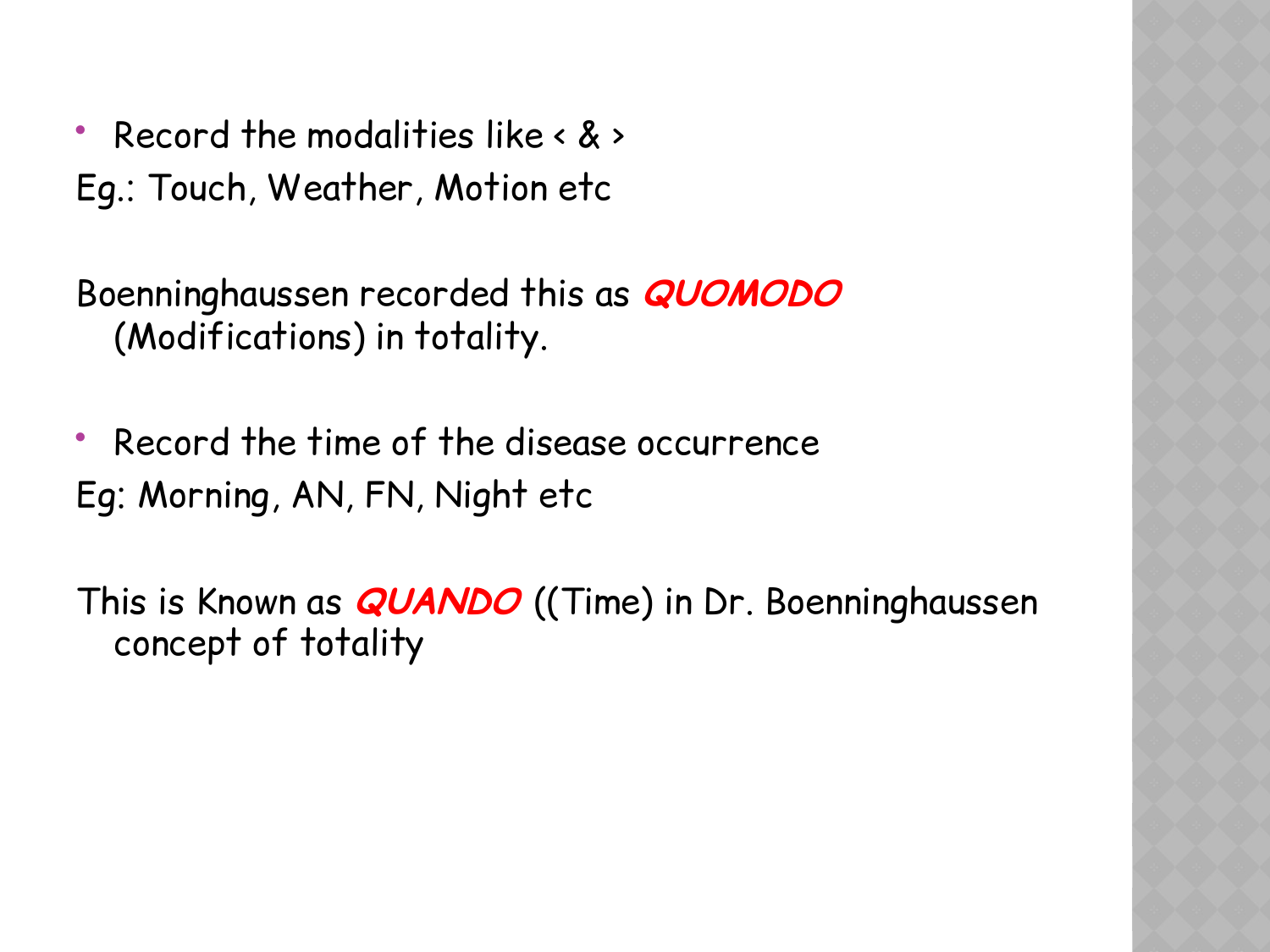

Record the modalities like < & >
Eg.: Touch, Weather, Motion etc

Boenninghaussen recorded this as QUOMODO (Modifications) in totality.

Record the time of the disease occurrence
Eg: Morning, AN, FN, Night etc

This is Known as QUANDO ((Time) in Dr. Boenninghaussen concept of totality